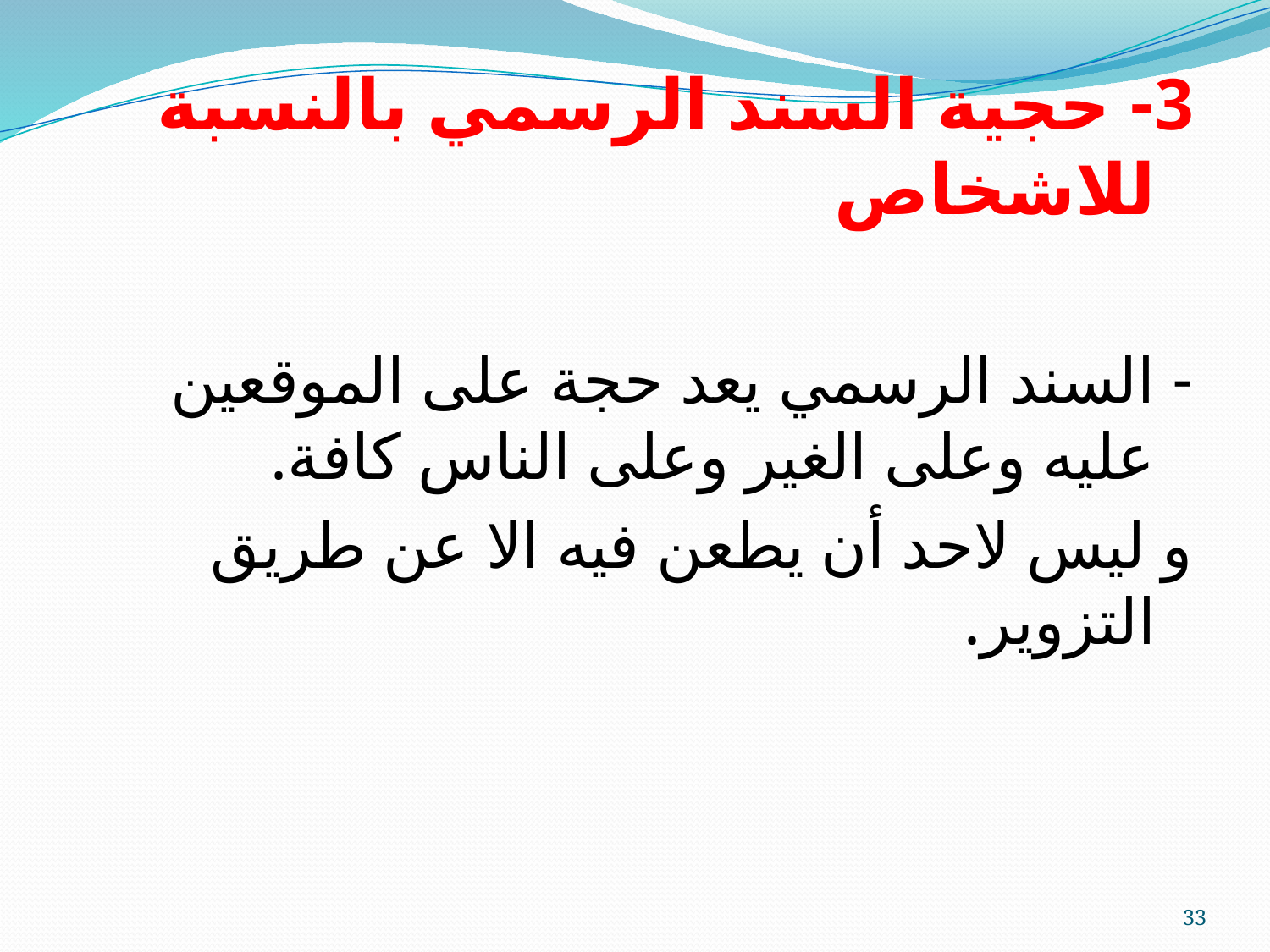

3- حجية السند الرسمي بالنسبة للاشخاص

- السند الرسمي يعد حجة على الموقعين عليه وعلى الغير وعلى الناس كافة.
و ليس لاحد أن يطعن فيه الا عن طريق التزوير.
33